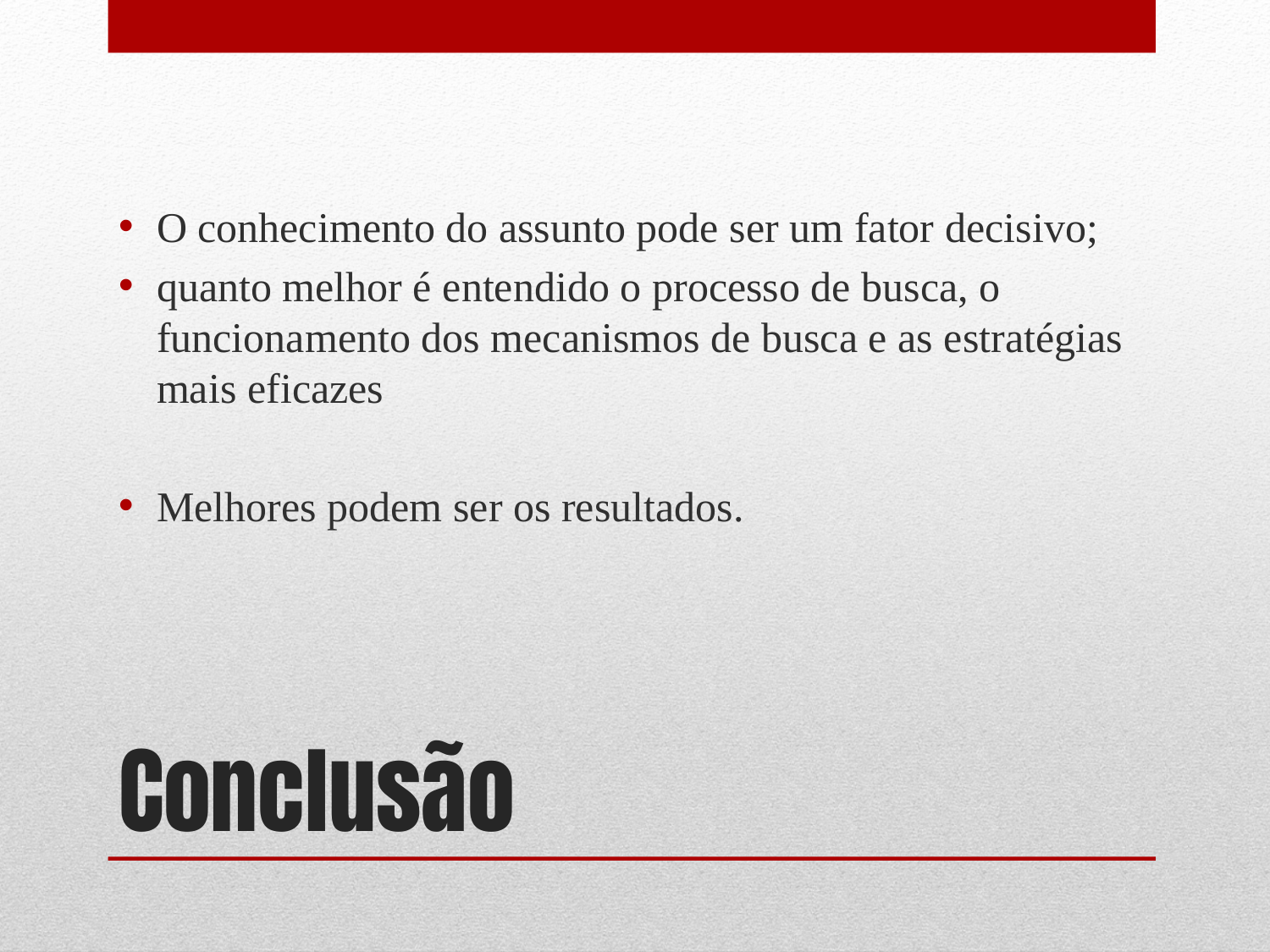

O conhecimento do assunto pode ser um fator decisivo;
quanto melhor é entendido o processo de busca, o funcionamento dos mecanismos de busca e as estratégias mais eficazes

Melhores podem ser os resultados.
# Conclusão